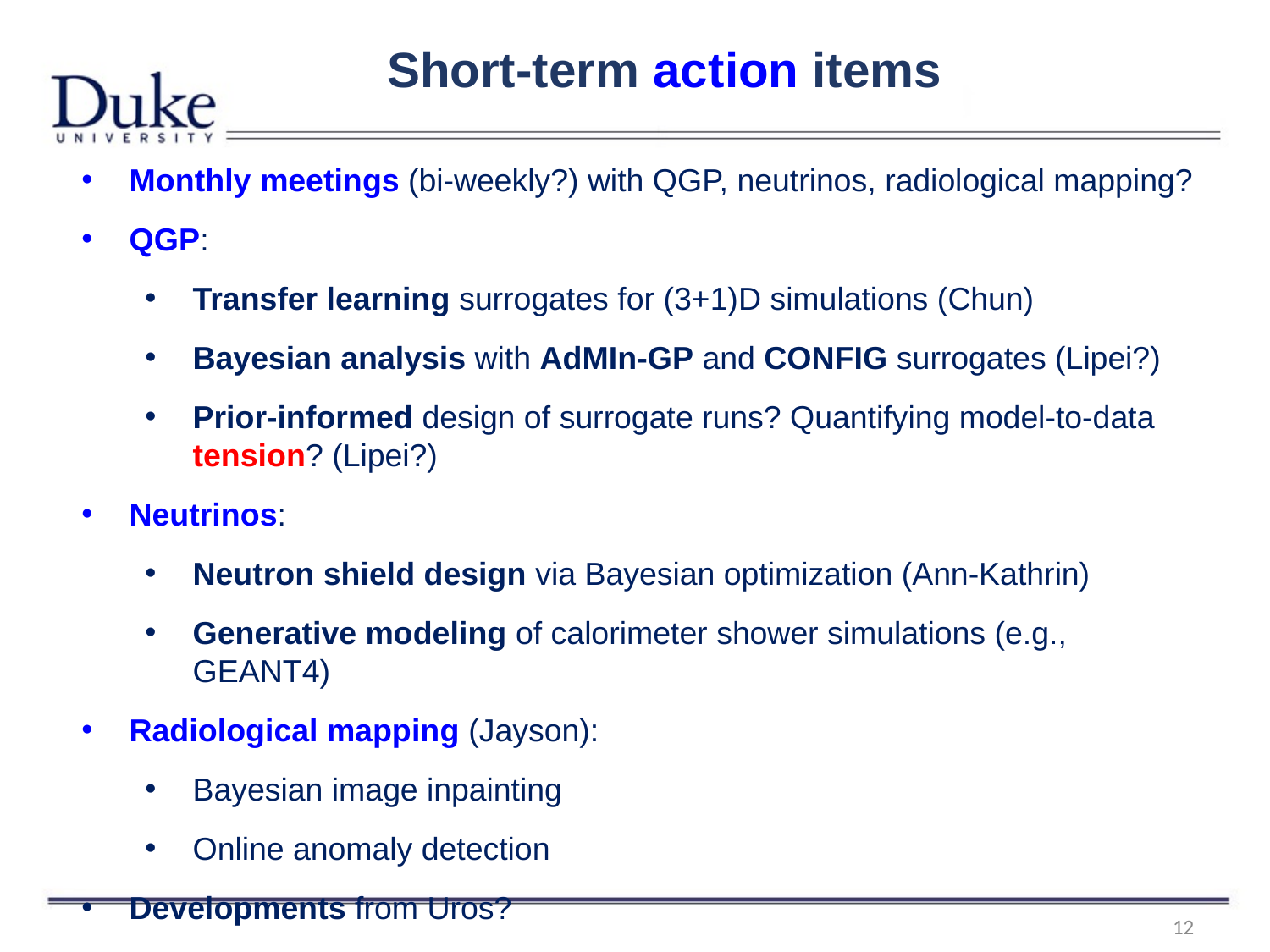

Short-term action items
Monthly meetings (bi-weekly?) with QGP, neutrinos, radiological mapping?
QGP:
Transfer learning surrogates for (3+1)D simulations (Chun)
Bayesian analysis with AdMIn-GP and CONFIG surrogates (Lipei?)
Prior-informed design of surrogate runs? Quantifying model-to-data tension? (Lipei?)
Neutrinos:
Neutron shield design via Bayesian optimization (Ann-Kathrin)
Generative modeling of calorimeter shower simulations (e.g., GEANT4)
Radiological mapping (Jayson):
Bayesian image inpainting
Online anomaly detection
Developments from Uros?
12